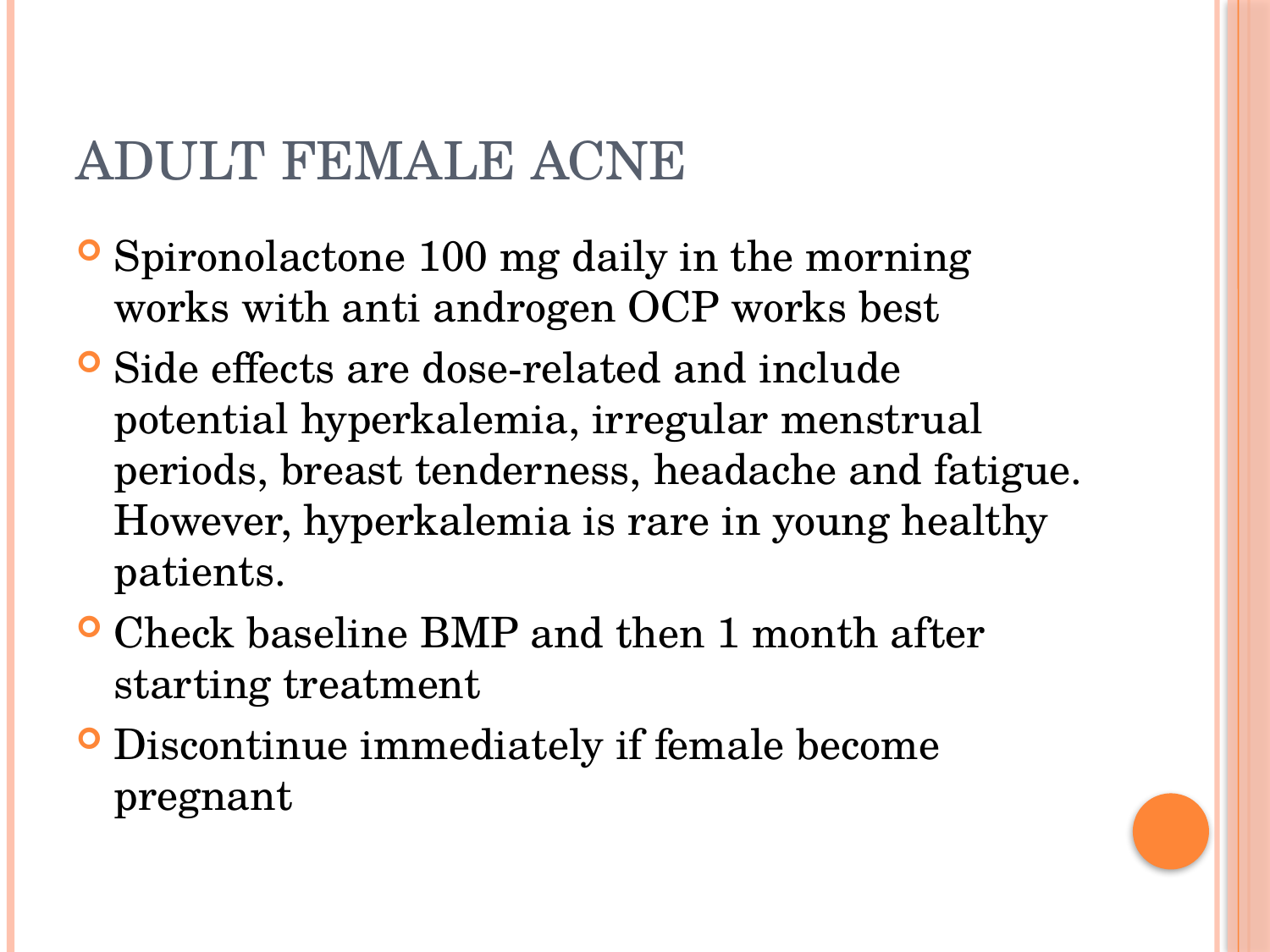

# Adult Female Acne
Spironolactone 100 mg daily in the morning works with anti androgen OCP works best
Side effects are dose-related and include potential hyperkalemia, irregular menstrual periods, breast tenderness, headache and fatigue. However, hyperkalemia is rare in young healthy patients.
Check baseline BMP and then 1 month after starting treatment
Discontinue immediately if female become pregnant